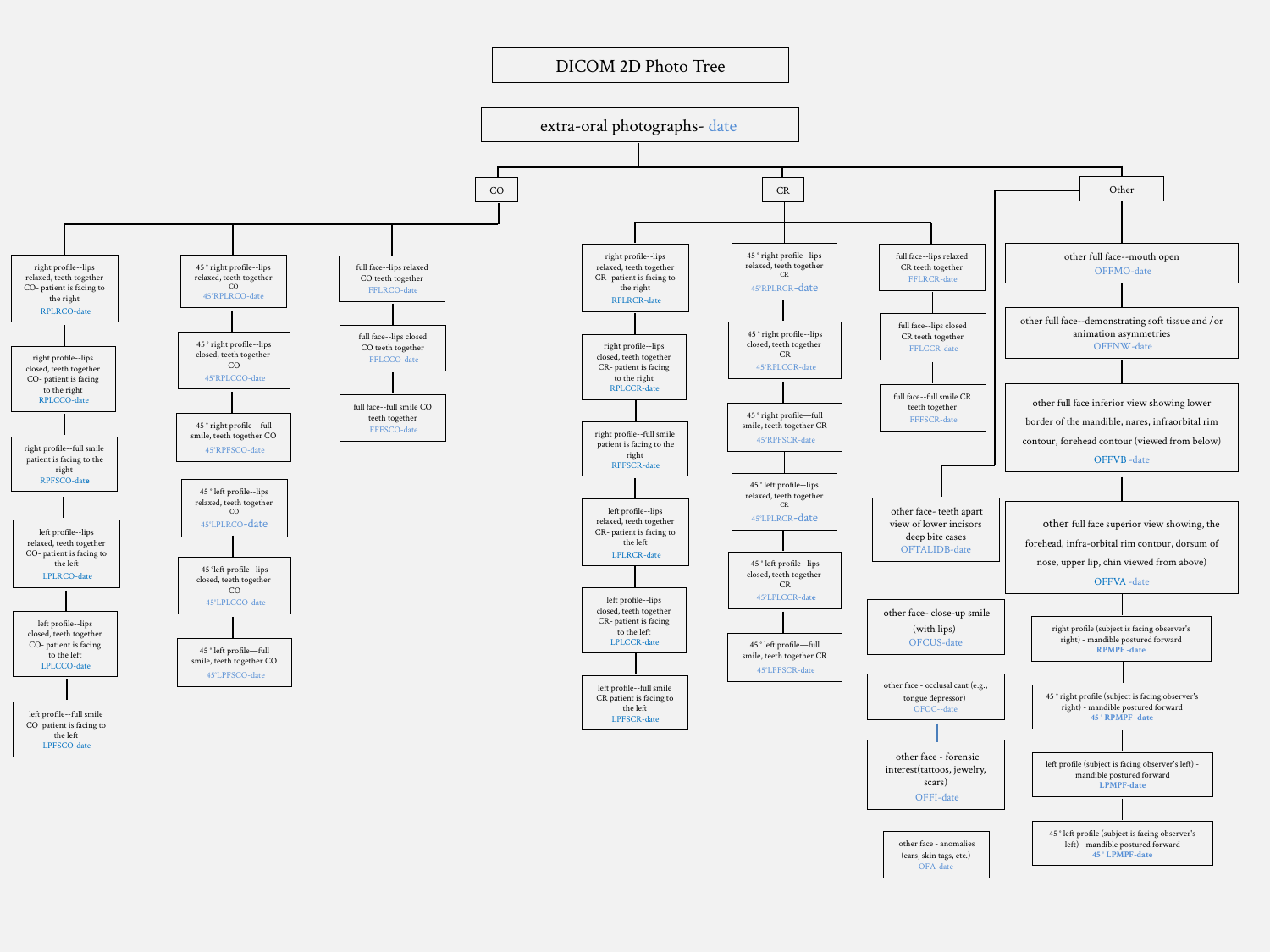

DICOM 2D Photo Tree
extra-oral photographs- date
Other
CO
CR
45 ° right profile--lips relaxed, teeth together CR
45°RPLRCR-date
other full face--mouth open
 OFFMO-date
right profile--lips relaxed, teeth together CR- patient is facing to the right
 RPLRCR-date
full face--lips relaxed CR teeth together
 FFLRCR-date
right profile--lips relaxed, teeth together CO- patient is facing to the right
 RPLRCO-date
45 ° right profile--lips relaxed, teeth together CO
45°RPLRCO-date
full face--lips relaxed CO teeth together
 FFLRCO-date
other full face--demonstrating soft tissue and /or animation asymmetries
 OFFNW-date
full face--lips closed CR teeth together
 FFLCCR-date
45 ° right profile--lips closed, teeth together  CR
 45°RPLCCR-date
full face--lips closed CO teeth together
 FFLCCO-date
45 ° right profile--lips closed, teeth together  CO
 45°RPLCCO-date
right profile--lips closed, teeth together CR- patient is facing to the right
 RPLCCR-date
right profile--lips closed, teeth together CO- patient is facing to the right
 RPLCCO-date
other full face inferior view showing lower border of the mandible, nares, infraorbital rim contour, forehead contour (viewed from below)
OFFVB -date
full face--full smile CR teeth together
 FFFSCR-date
full face--full smile CO teeth together
 FFFSCO-date
45 ° right profile—full smile, teeth together CR
 45°RPFSCR-date
45 ° right profile—full smile, teeth together CO
 45°RPFSCO-date
right profile--full smile  patient is facing to the right
 RPFSCR-date
right profile--full smile  patient is facing to the right
 RPFSCO-date
45 ° left profile--lips relaxed, teeth together CR
45°LPLRCR-date
45 ° left profile--lips relaxed, teeth together CO
45°LPLRCO-date
 other face- teeth apart view of lower incisors deep bite cases
OFTALIDB-date
left profile--lips relaxed, teeth together CR- patient is facing to the left
 LPLRCR-date
       other full face superior view showing, the forehead, infra-orbital rim contour, dorsum of nose, upper lip, chin viewed from above)
OFFVA -date
left profile--lips relaxed, teeth together CO- patient is facing to the left
 LPLRCO-date
45 ° left profile--lips closed, teeth together  CR
 45°LPLCCR-date
45 °left profile--lips closed, teeth together  CO
 45°LPLCCO-date
left profile--lips closed, teeth together CR- patient is facing to the left
 LPLCCR-date
 other face- close-up smile (with lips)
OFCUS-date
left profile--lips closed, teeth together CO- patient is facing to the left
 LPLCCO-date
right profile (subject is facing observer's right) - mandible postured forward
RPMPF -date
45 ° left profile—full smile, teeth together CR
 45°LPFSCR-date
45 ° left profile—full smile, teeth together CO
 45°LPFSCO-date
other face - occlusal cant (e.g., tongue depressor)
OFOC--date
left profile--full smile CR patient is facing to the left
 LPFSCR-date
45 ° right profile (subject is facing observer's right) - mandible postured forward
45 ° RPMPF -date
left profile--full smile CO  patient is facing to the left
 LPFSCO-date
 other face - forensic interest(tattoos, jewelry, scars)
 OFFI-date
left profile (subject is facing observer's left) - mandible postured forward
LPMPF-date
45 ° left profile (subject is facing observer's left) - mandible postured forward
45 ° LPMPF-date
 other face - anomalies (ears, skin tags, etc.) OFA-date